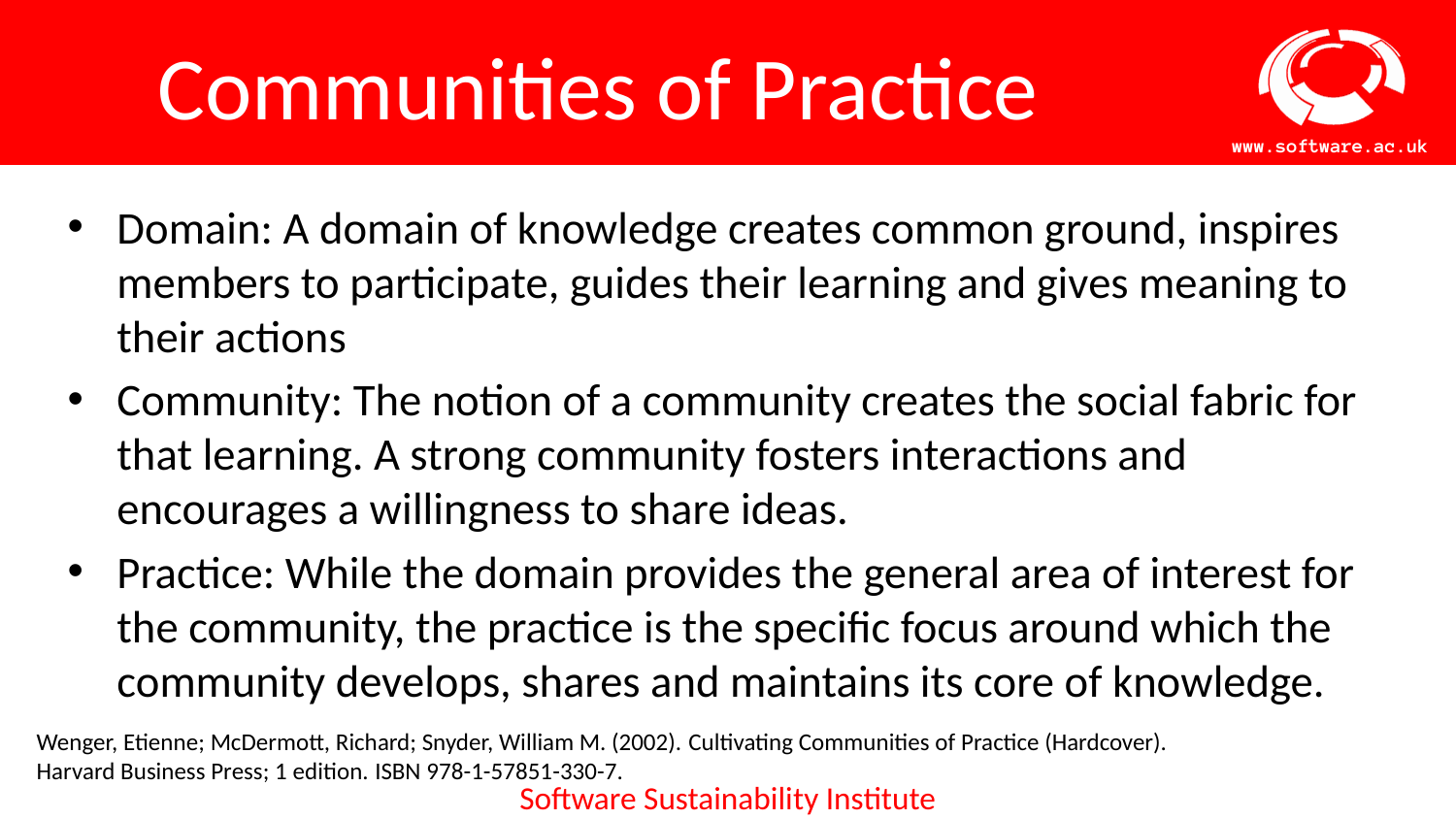

# Communities of Practice
Domain: A domain of knowledge creates common ground, inspires members to participate, guides their learning and gives meaning to their actions
Community: The notion of a community creates the social fabric for that learning. A strong community fosters interactions and encourages a willingness to share ideas.
Practice: While the domain provides the general area of interest for the community, the practice is the specific focus around which the community develops, shares and maintains its core of knowledge.
Wenger, Etienne; McDermott, Richard; Snyder, William M. (2002). Cultivating Communities of Practice (Hardcover).
Harvard Business Press; 1 edition. ISBN 978-1-57851-330-7.